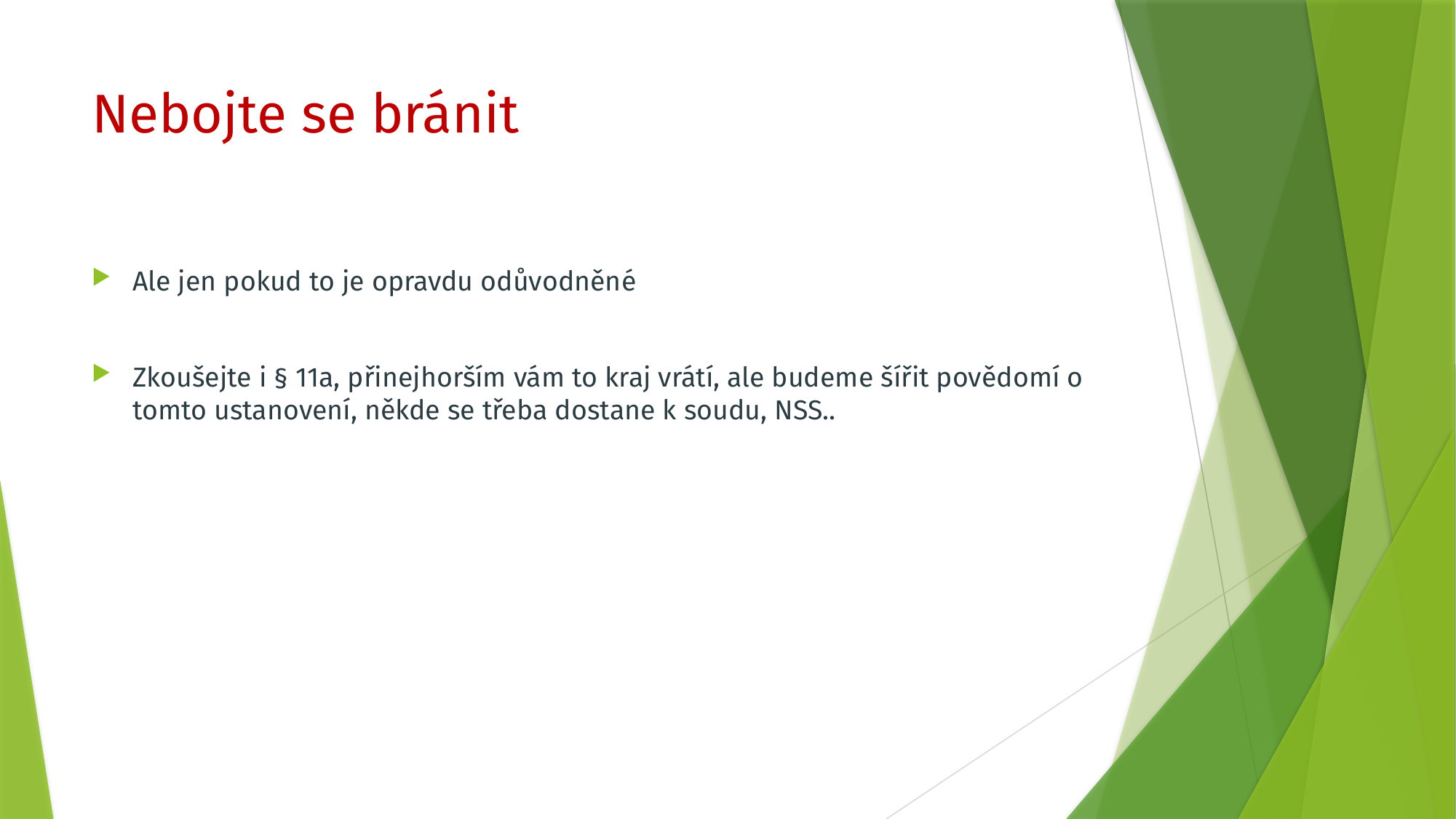

# Nebojte se bránit
Ale jen pokud to je opravdu odůvodněné

Zkoušejte i § 11a, přinejhorším vám to kraj vrátí, ale budeme šířit povědomí o tomto ustanovení, někde se třeba dostane k soudu, NSS..